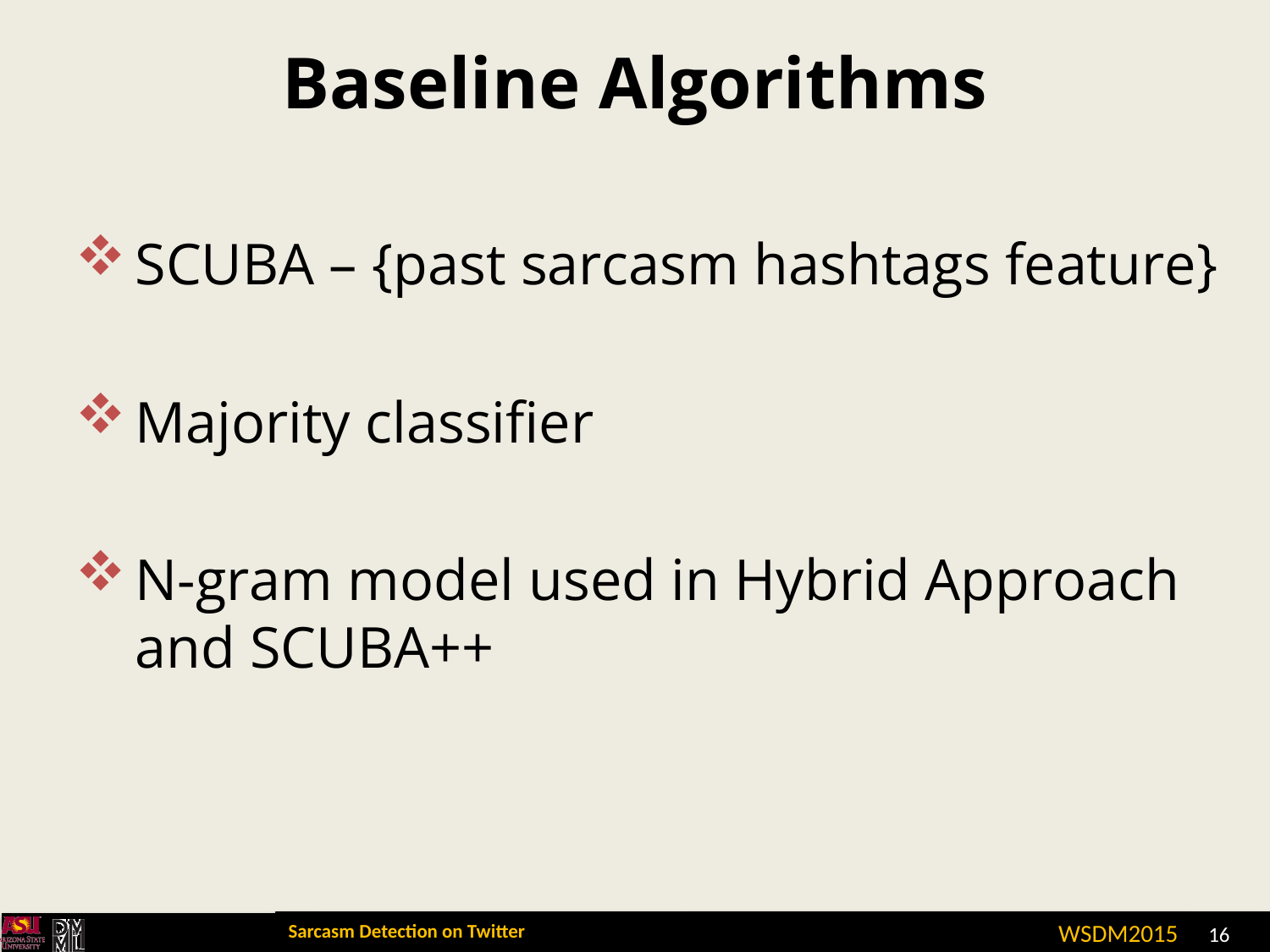

# Baseline Algorithms
SCUBA – {past sarcasm hashtags feature}

Majority classifier

N-gram model used in Hybrid Approach and SCUBA++